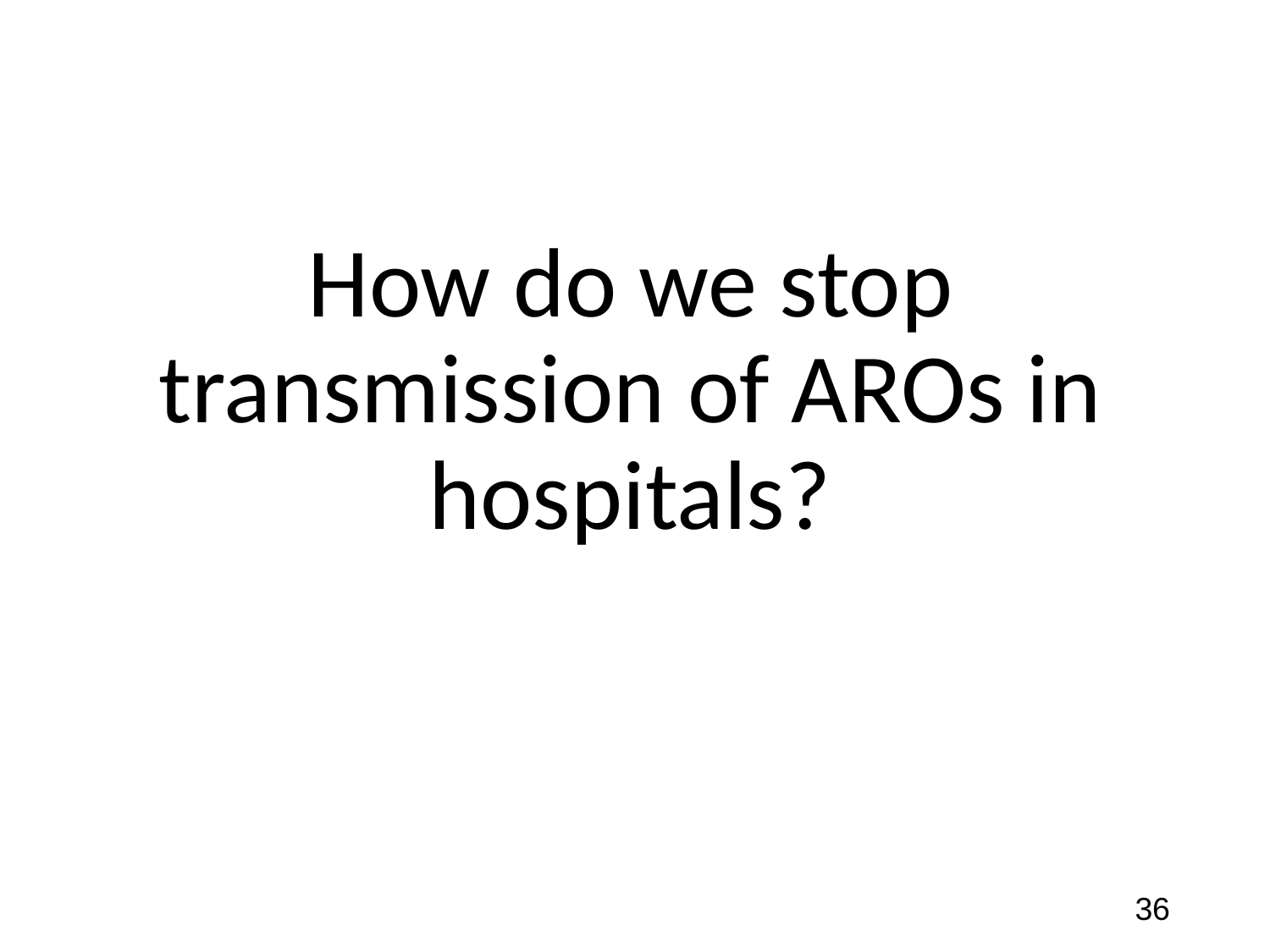

# How do we stop transmission of AROs in hospitals?
36